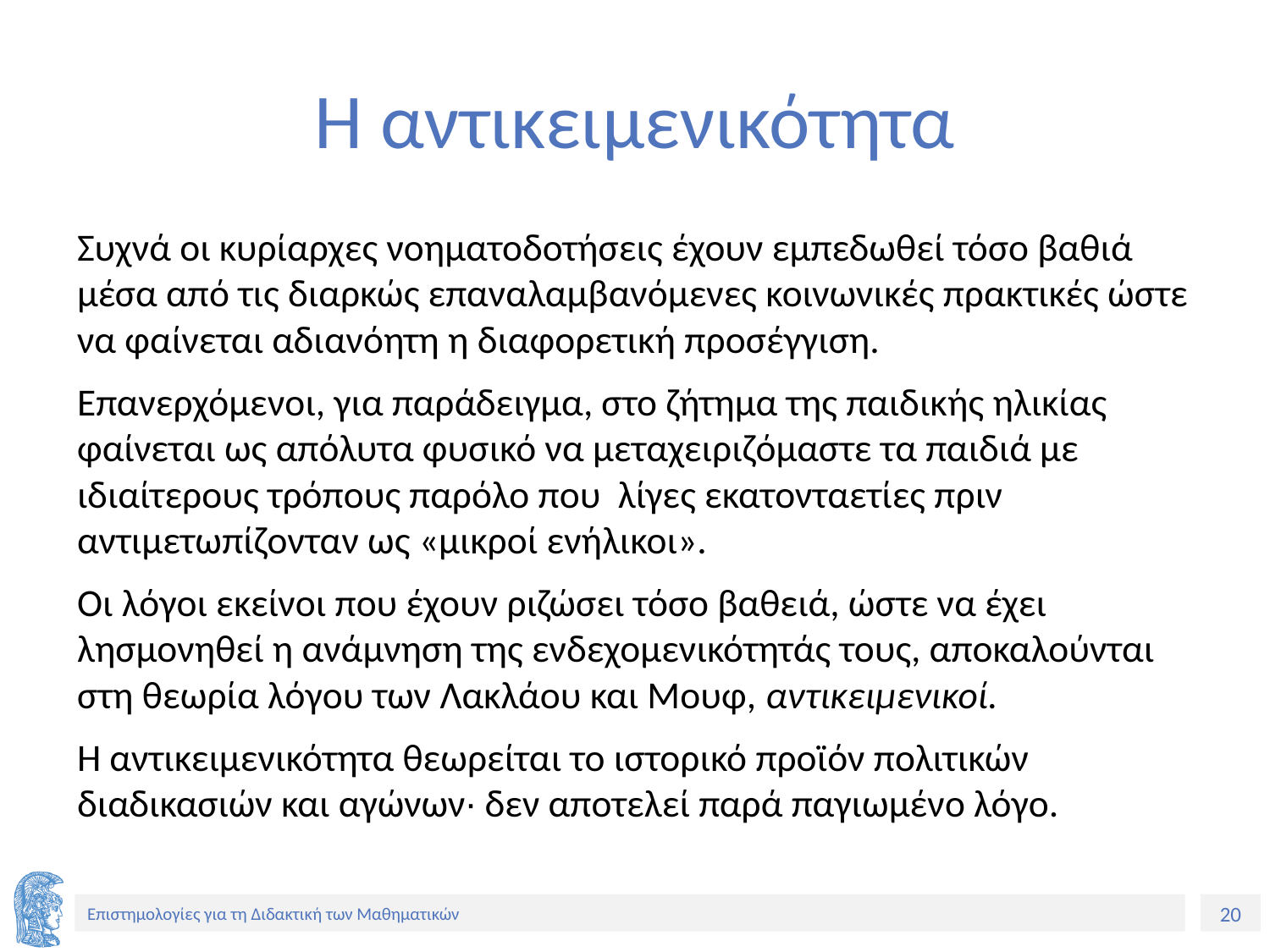

# Η αντικειμενικότητα
Συχνά οι κυρίαρχες νοηματοδοτήσεις έχουν εμπεδωθεί τόσο βαθιά μέσα από τις διαρκώς επαναλαμβανόμενες κοινωνικές πρακτικές ώστε να φαίνεται αδιανόητη η διαφορετική προσέγγιση.
Επανερχόμενοι, για παράδειγμα, στο ζήτημα της παιδικής ηλικίας φαίνεται ως απόλυτα φυσικό να μεταχειριζόμαστε τα παιδιά με ιδιαίτερους τρόπους παρόλο που  λίγες εκατονταετίες πριν αντιμετωπίζονταν ως «μικροί ενήλικοι».
Οι λόγοι εκείνοι που έχουν ριζώσει τόσο βαθειά, ώστε να έχει λησμονηθεί η ανάμνηση της ενδεχομενικότητάς τους, αποκαλούνται στη θεωρία λόγου των Λακλάου και Μουφ, αντικειμενικοί.
Η αντικειμενικότητα θεωρείται το ιστορικό προϊόν πολιτικών διαδικασιών και αγώνων∙ δεν αποτελεί παρά παγιωμένο λόγο.